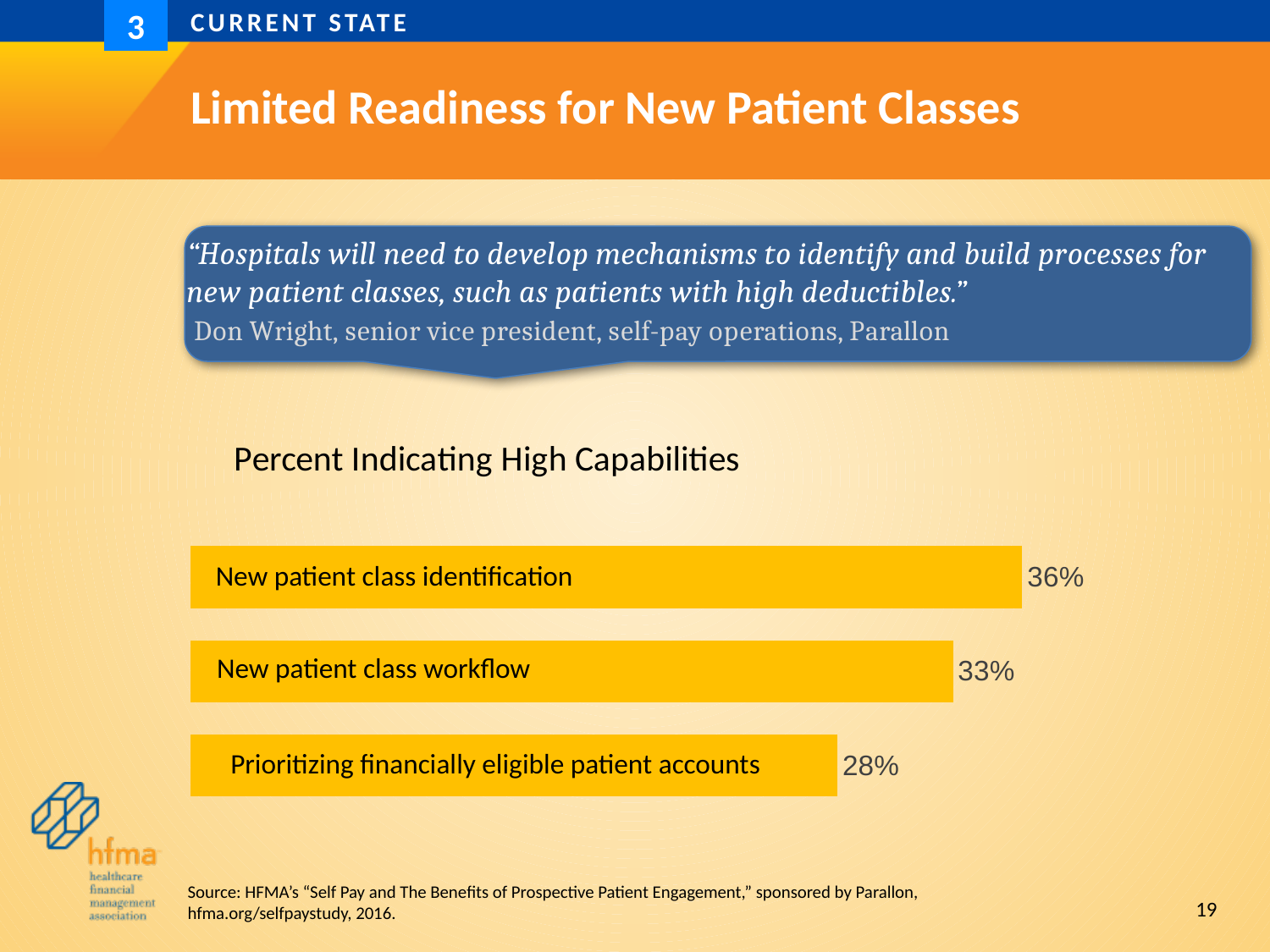

Current state
3
# Limited Readiness for New Patient Classes

“Hospitals will need to develop mechanisms to identify and build processes for new patient classes, such as patients with high deductibles.”
 Don Wright, senior vice president, self-pay operations, Parallon

### Chart

| Category | High Capability |
|---|---|
| New patient class workflow | 0.2800000000000001 |
| Prioritizing financially eligible patient accounts | 0.33000000000000007 |
| New patient class identification | 0.36000000000000004 |
New patient class identification
New patient class workflow
Prioritizing financially eligible patient accounts
19
Source: HFMA’s “Self Pay and The Benefits of Prospective Patient Engagement,” sponsored by Parallon, hfma.org/selfpaystudy, 2016.